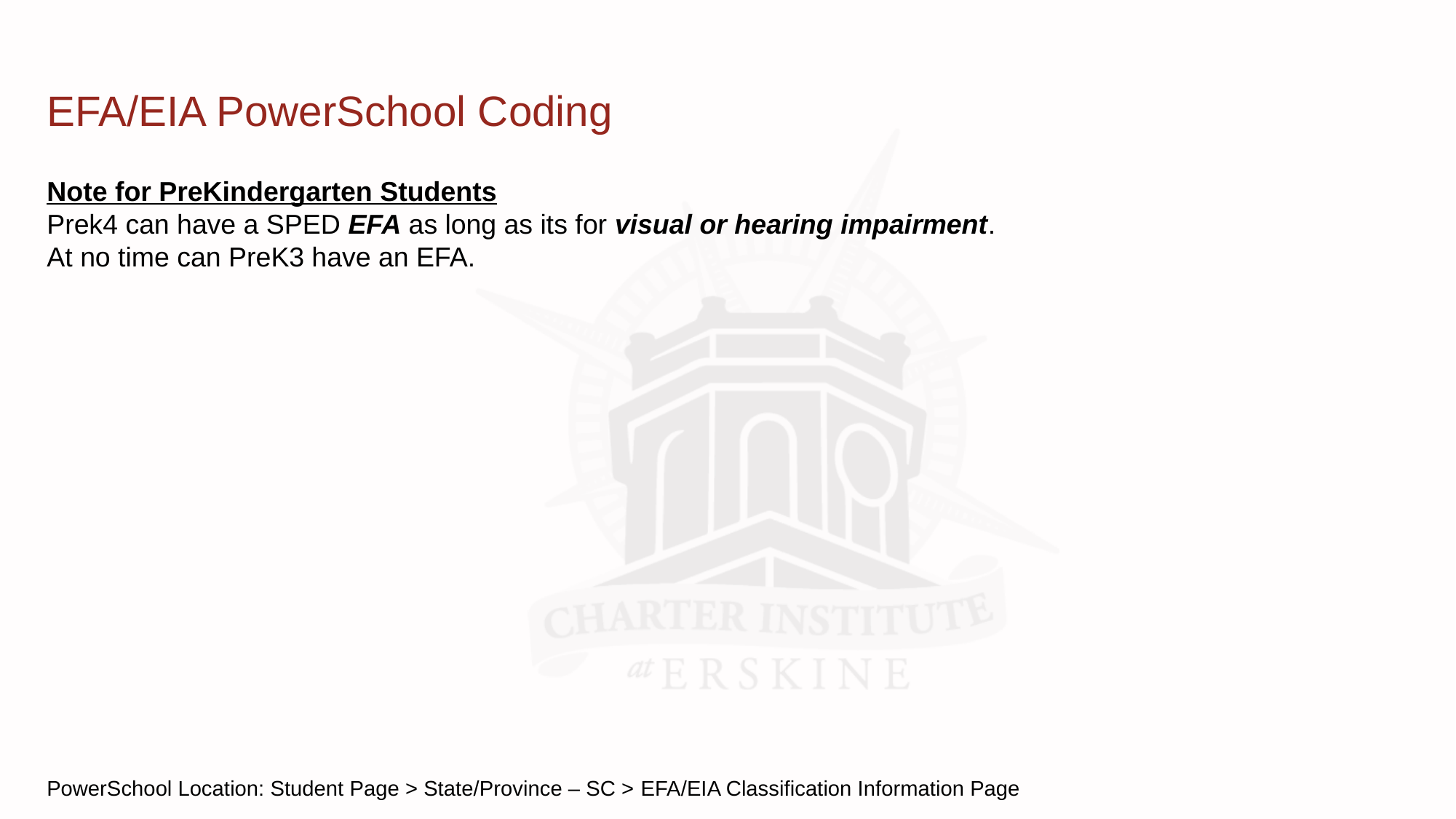

# EFA/EIA PowerSchool Coding
Note for PreKindergarten Students
Prek4 can have a SPED EFA as long as its for visual or hearing impairment.
At no time can PreK3 have an EFA.

PowerSchool Location: Student Page > State/Province – SC > EFA/EIA Classification Information Page